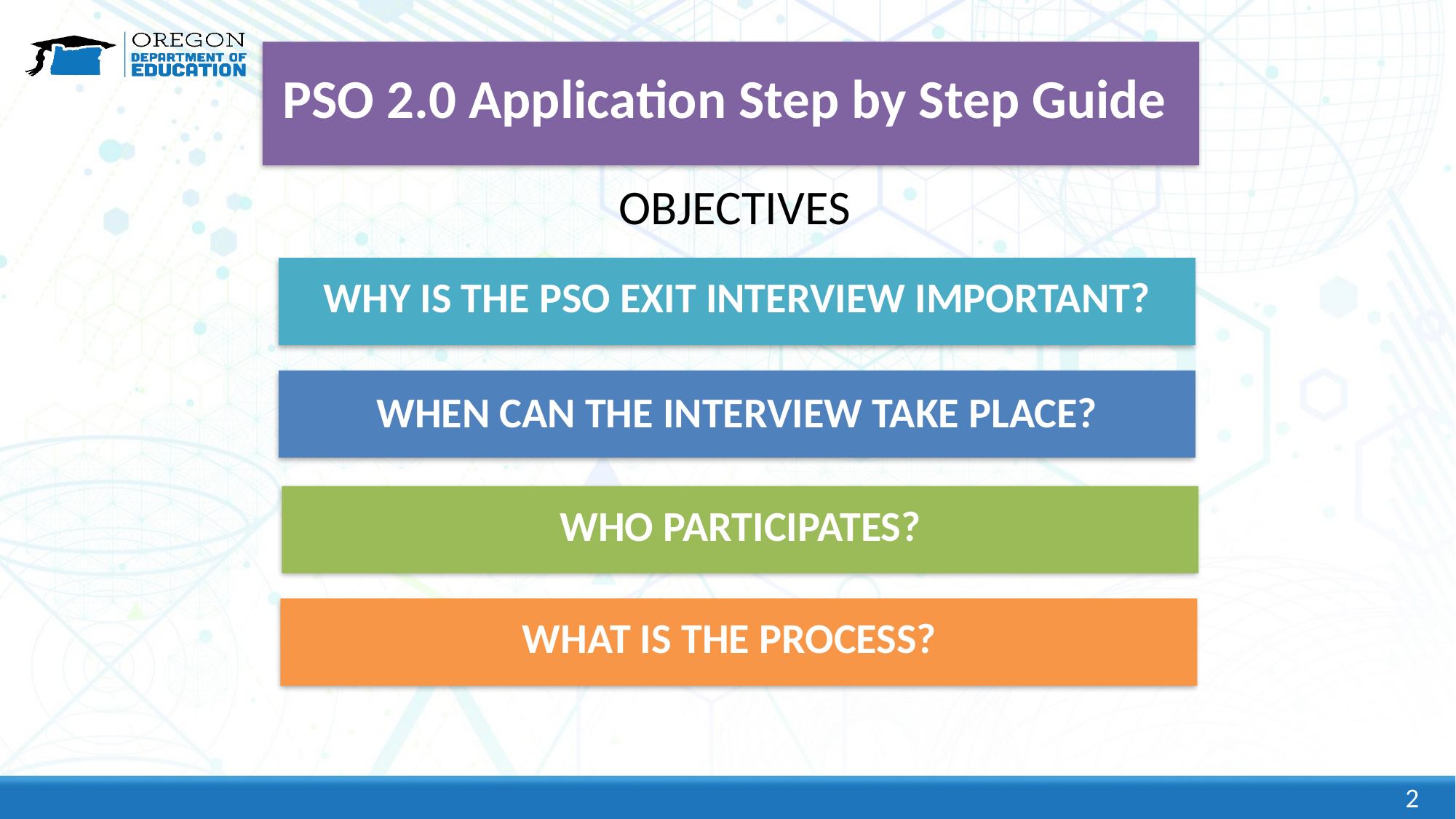

PSO 2.0 Application Step by Step Guide
# OBJECTIVES
WHY IS THE PSO EXIT INTERVIEW IMPORTANT?
WHEN CAN THE INTERVIEW TAKE PLACE?
WHO PARTICIPATES?
WHAT IS THE PROCESS?
2